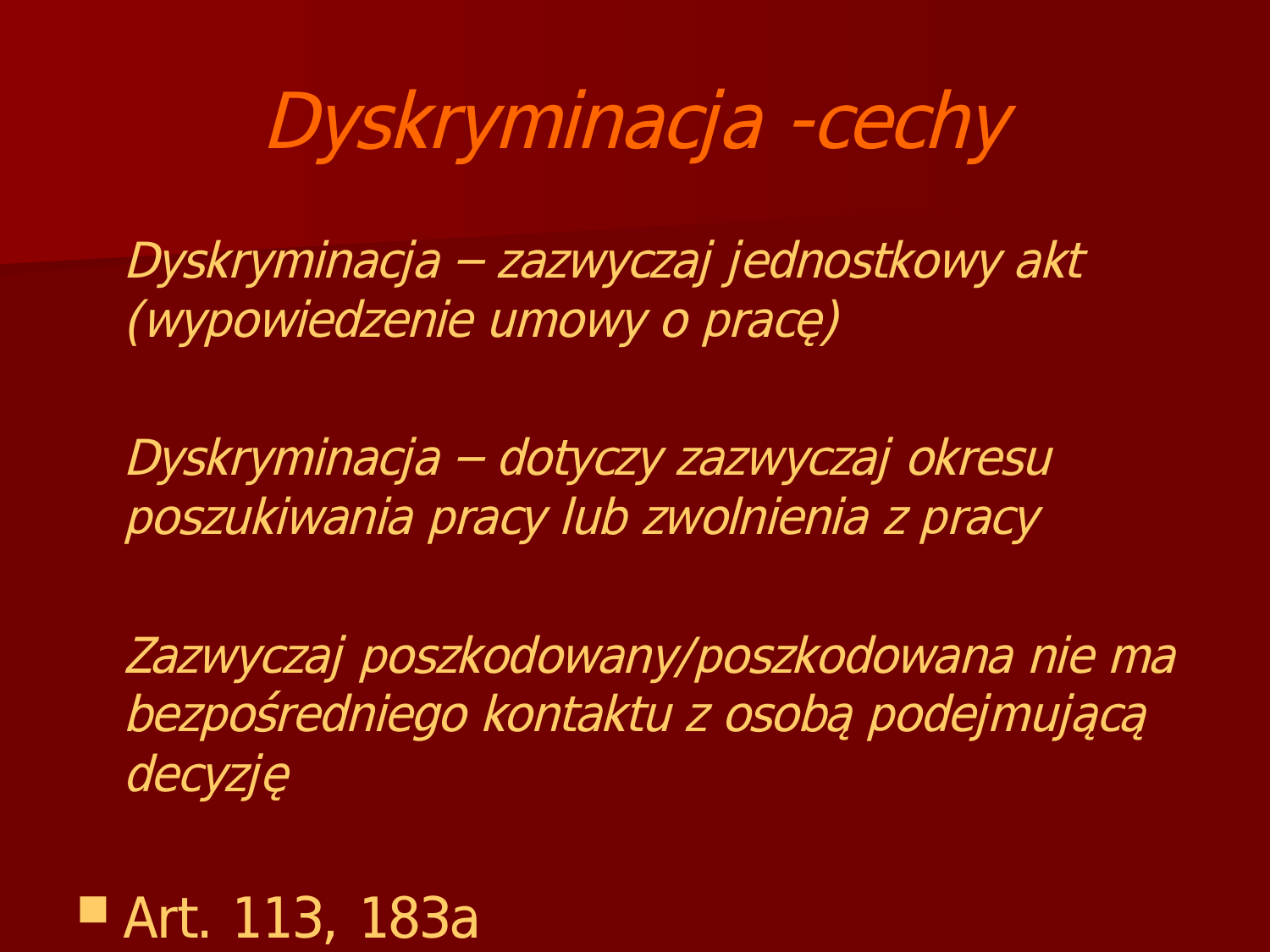

# Dyskryminacja -cechy
	Dyskryminacja – zazwyczaj jednostkowy akt (wypowiedzenie umowy o pracę)

	Dyskryminacja – dotyczy zazwyczaj okresu poszukiwania pracy lub zwolnienia z pracy

	Zazwyczaj poszkodowany/poszkodowana nie ma bezpośredniego kontaktu z osobą podejmującą decyzję

Art. 113, 183a